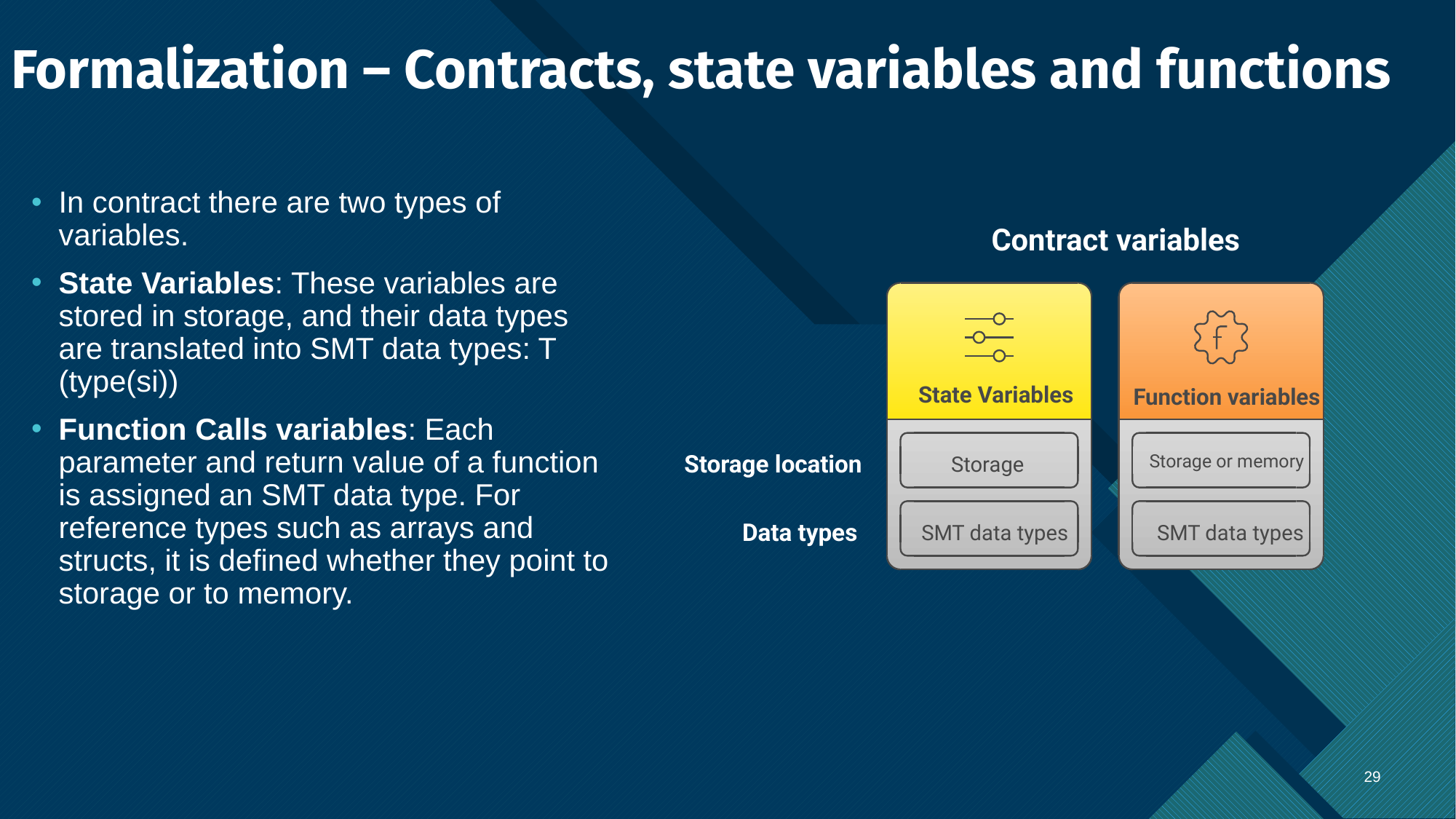

# Formalization – Contracts, state variables and functions
In contract there are two types of variables.
State Variables: These variables are stored in storage, and their data types are translated into SMT data types: T (type(si))
Function Calls variables: Each parameter and return value of a function is assigned an SMT data type. For reference types such as arrays and structs, it is defined whether they point to storage or to memory.

Contract variables

State Variables
Function variables

Storage location
Storage or memory
Storage

Data types
SMT data types
SMT data types
29